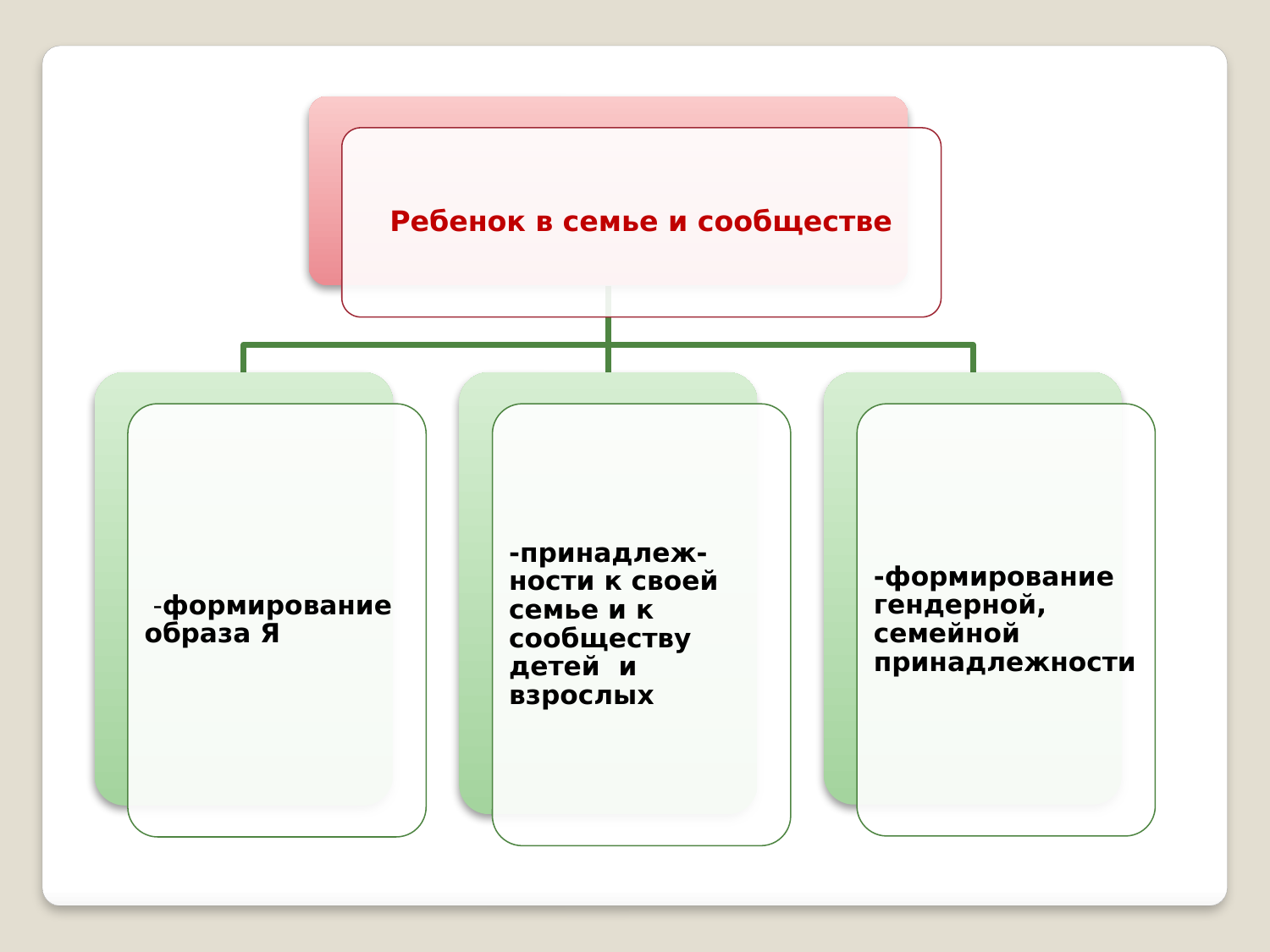

Ребенок в семье и сообществе
 -формирование образа Я
-принадлеж-ности к своей семье и к сообществу детей  и  взрослых
-формирование  гендерной,  семейной принадлежности